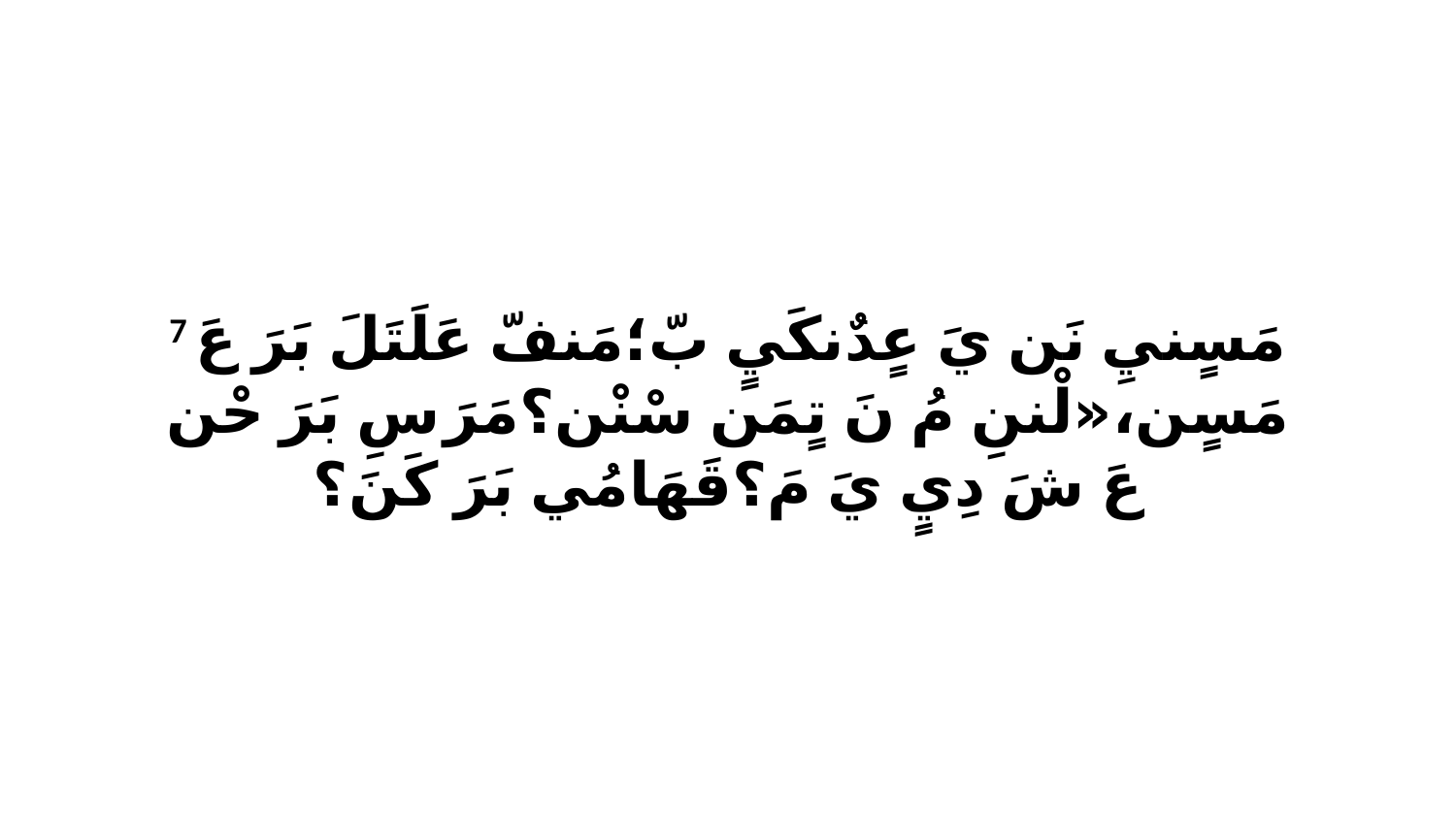

7 مَسٍنيِ نَن يَ عٍدٌنكَيٍ بّ؛مَنفّ عَلَتَلَ بَرَ عَ مَسٍن،«لْننِ مُ نَ تٍمَن سْنْن؟مَرَ سِ بَرَ حْن عَ شَ دِيٍ يَ مَ؟قَهَامُي بَرَ كَنَ؟